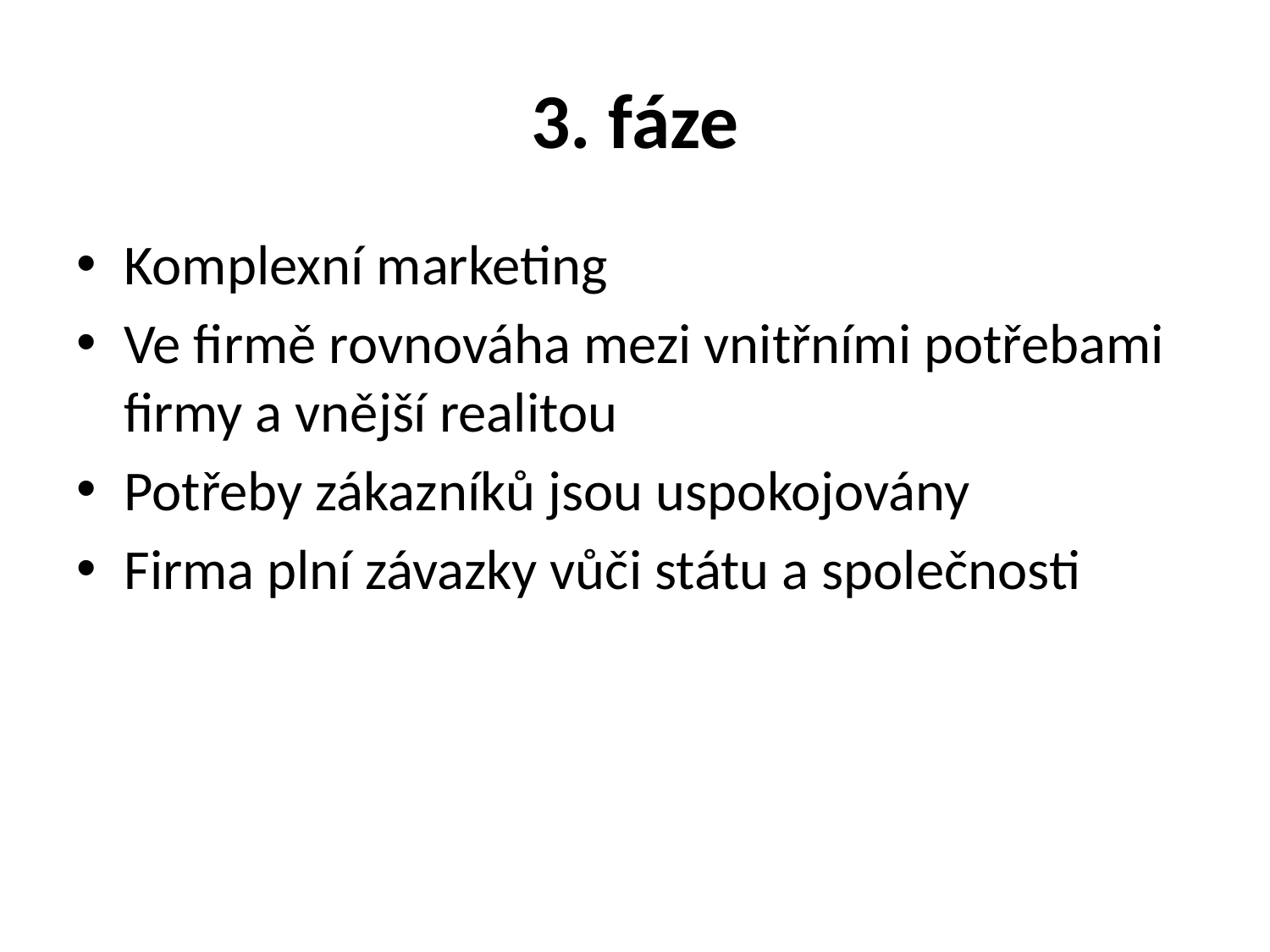

# 3. fáze
Komplexní marketing
Ve firmě rovnováha mezi vnitřními potřebami firmy a vnější realitou
Potřeby zákazníků jsou uspokojovány
Firma plní závazky vůči státu a společnosti